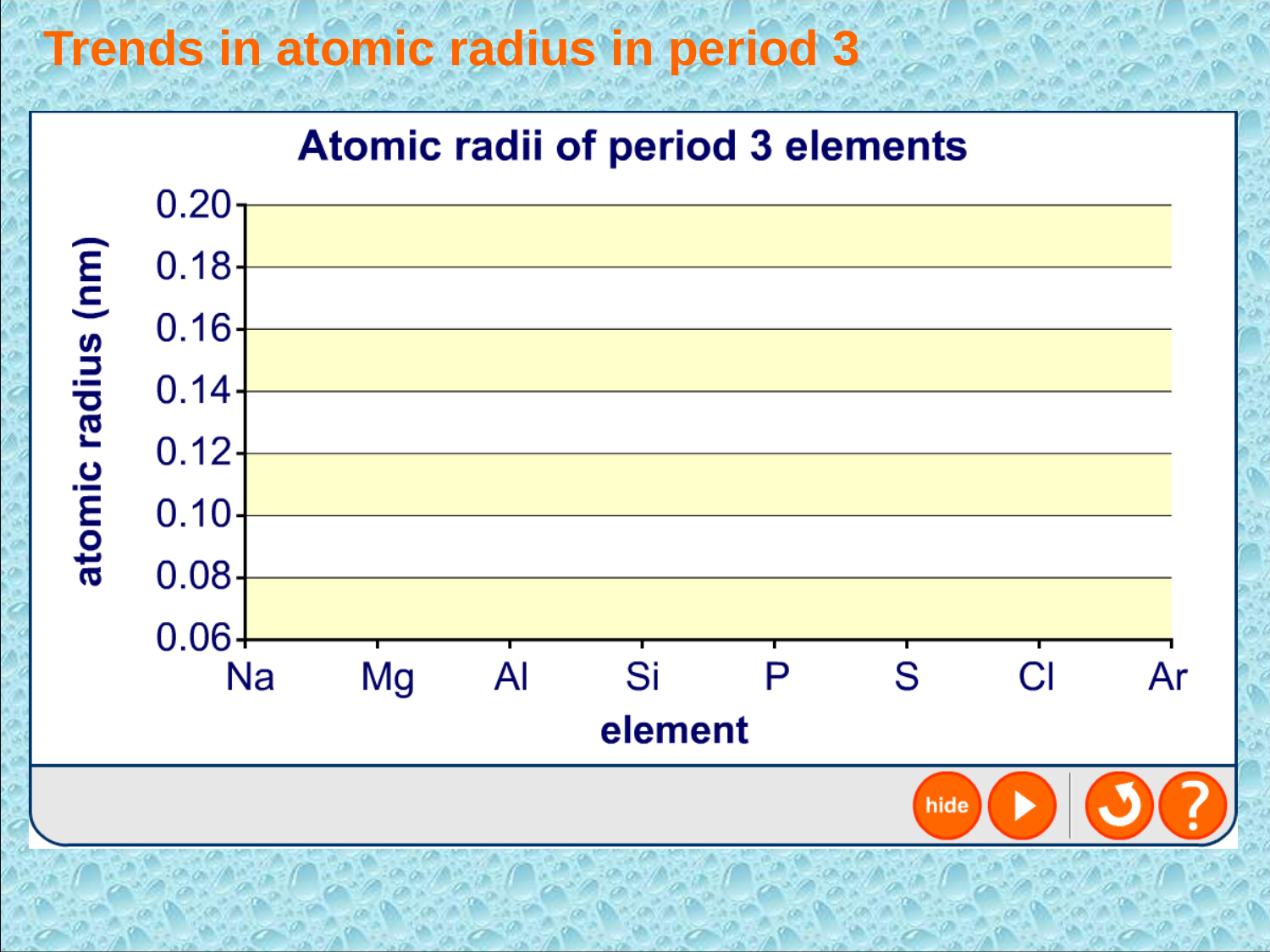

# Trends in atomic radius in period 3